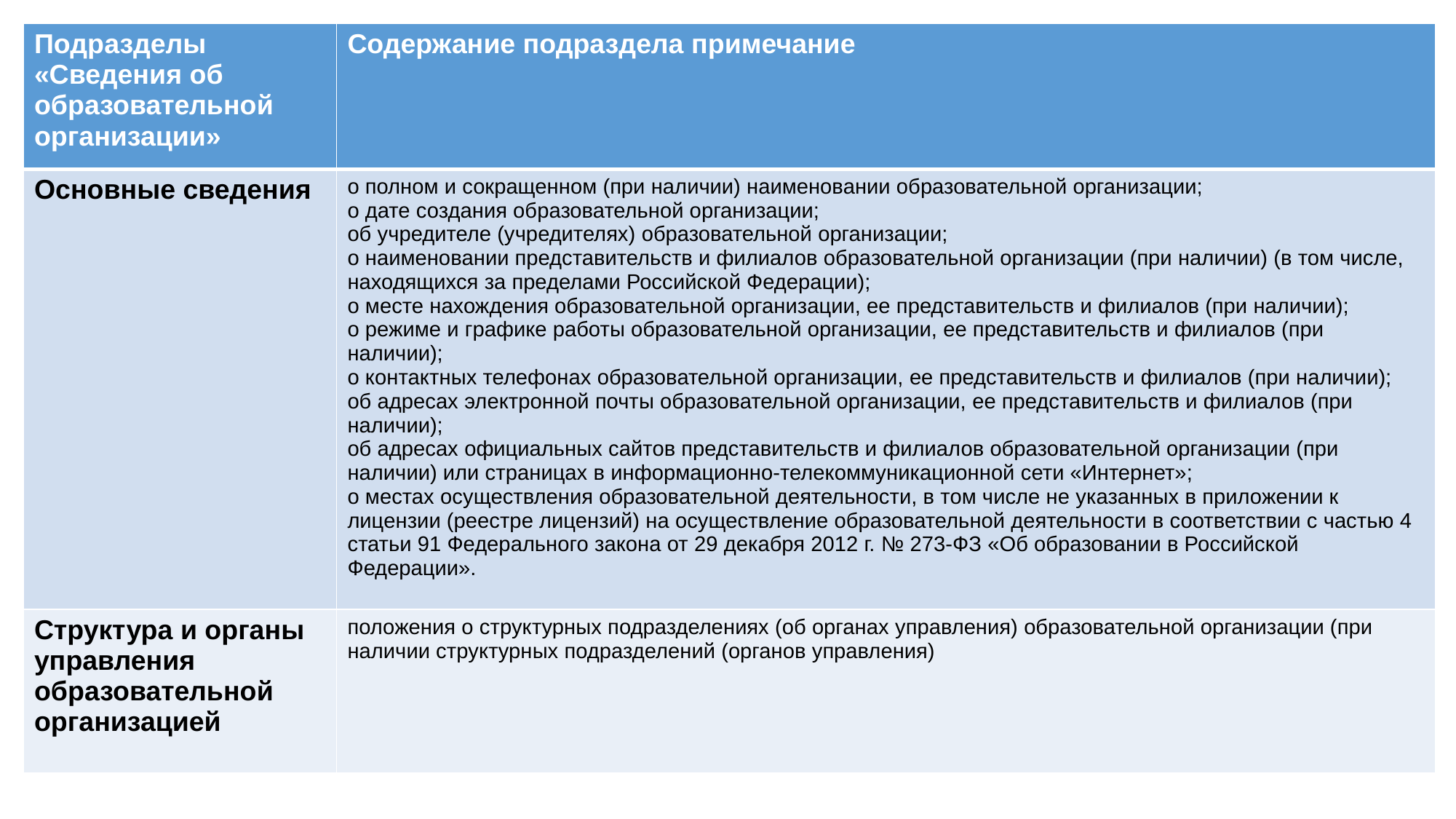

| Подразделы «Сведения об образовательной организации» | Содержание подраздела примечание |
| --- | --- |
| Основные сведения | о полном и сокращенном (при наличии) наименовании образовательной организации; о дате создания образовательной организации; об учредителе (учредителях) образовательной организации; о наименовании представительств и филиалов образовательной организации (при наличии) (в том числе, находящихся за пределами Российской Федерации); о месте нахождения образовательной организации, ее представительств и филиалов (при наличии); о режиме и графике работы образовательной организации, ее представительств и филиалов (при наличии); о контактных телефонах образовательной организации, ее представительств и филиалов (при наличии); об адресах электронной почты образовательной организации, ее представительств и филиалов (при наличии); об адресах официальных сайтов представительств и филиалов образовательной организации (при наличии) или страницах в информационно-телекоммуникационной сети «Интернет»; о местах осуществления образовательной деятельности, в том числе не указанных в приложении к лицензии (реестре лицензий) на осуществление образовательной деятельности в соответствии с частью 4 статьи 91 Федерального закона от 29 декабря 2012 г. № 273-ФЗ «Об образовании в Российской Федерации». |
| Структура и органы управления образовательной организацией | положения о структурных подразделениях (об органах управления) образовательной организации (при наличии структурных подразделений (органов управления) |